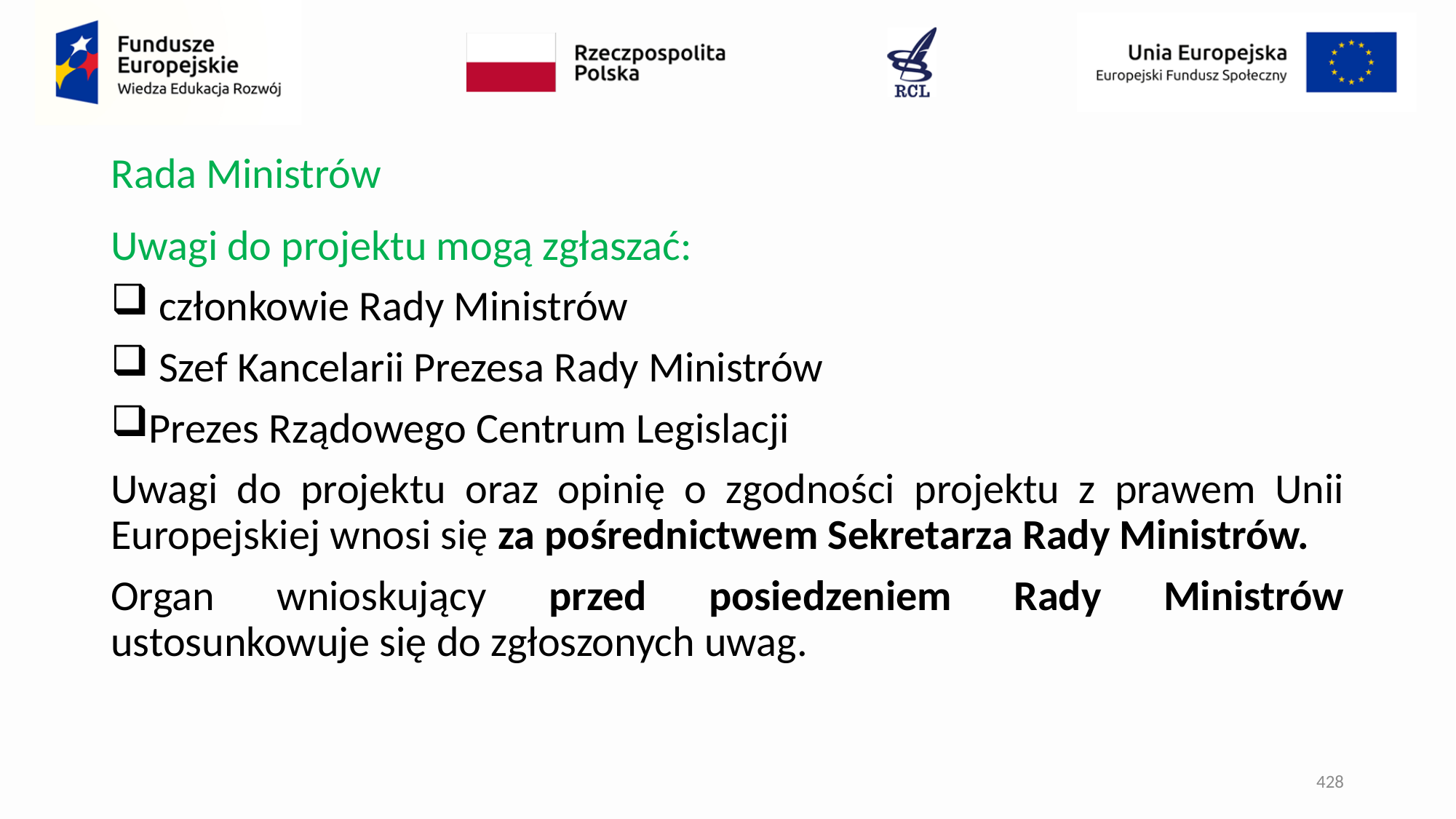

# Rada Ministrów
Uwagi do projektu mogą zgłaszać:
 członkowie Rady Ministrów
 Szef Kancelarii Prezesa Rady Ministrów
Prezes Rządowego Centrum Legislacji
Uwagi do projektu oraz opinię o zgodności projektu z prawem Unii Europejskiej wnosi się za pośrednictwem Sekretarza Rady Ministrów.
Organ wnioskujący przed posiedzeniem Rady Ministrów ustosunkowuje się do zgłoszonych uwag.
428